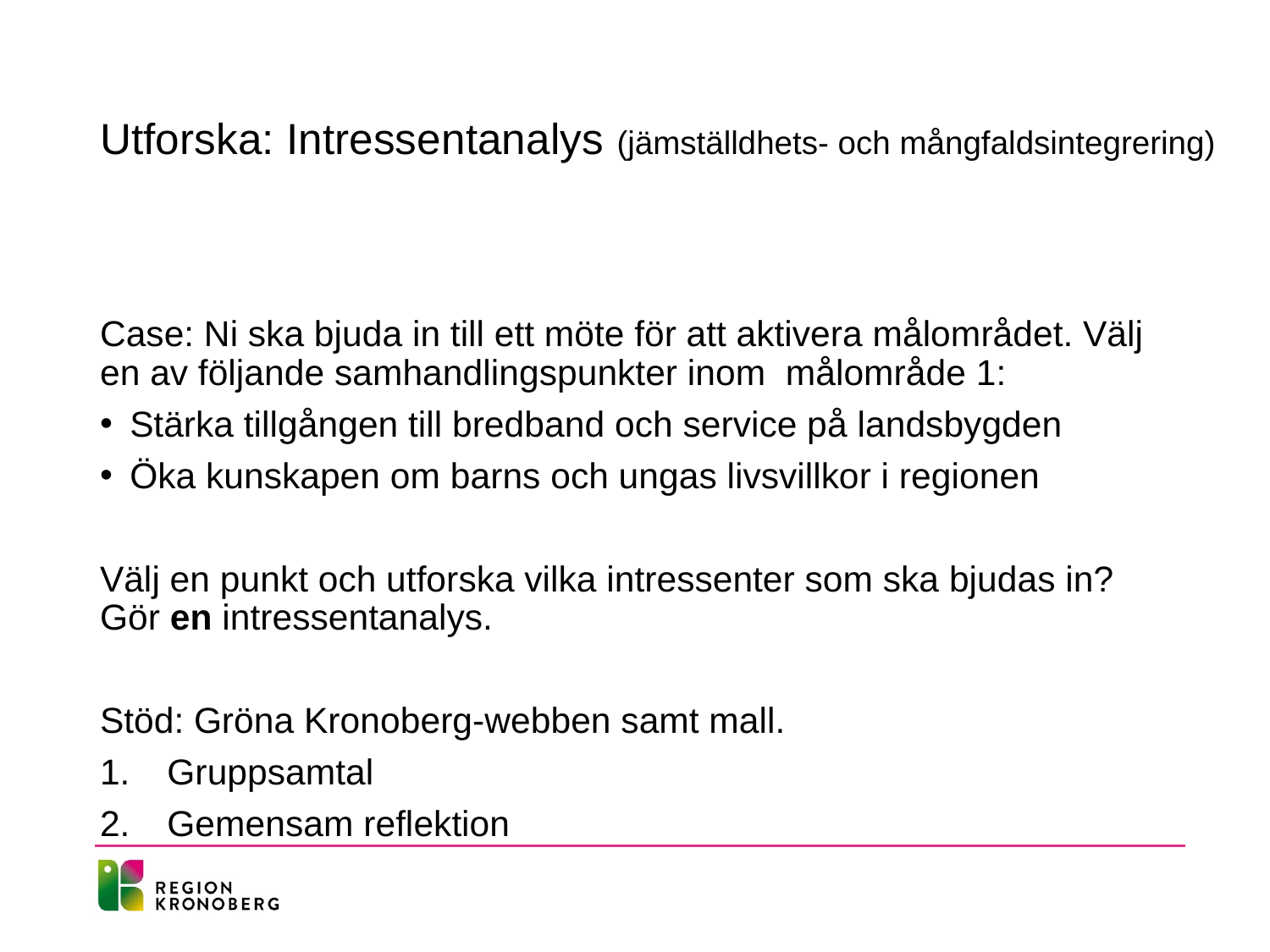

# Utforska: Intressentanalys (jämställdhets- och mångfaldsintegrering)

Case: Ni ska bjuda in till ett möte för att aktivera målområdet. Välj en av följande samhandlingspunkter inom  målområde 1:
Stärka tillgången till bredband och service på landsbygden
Öka kunskapen om barns och ungas livsvillkor i regionen

Välj en punkt och utforska vilka intressenter som ska bjudas in? Gör en intressentanalys.

Stöd: Gröna Kronoberg-webben samt mall.
Gruppsamtal
Gemensam reflektion